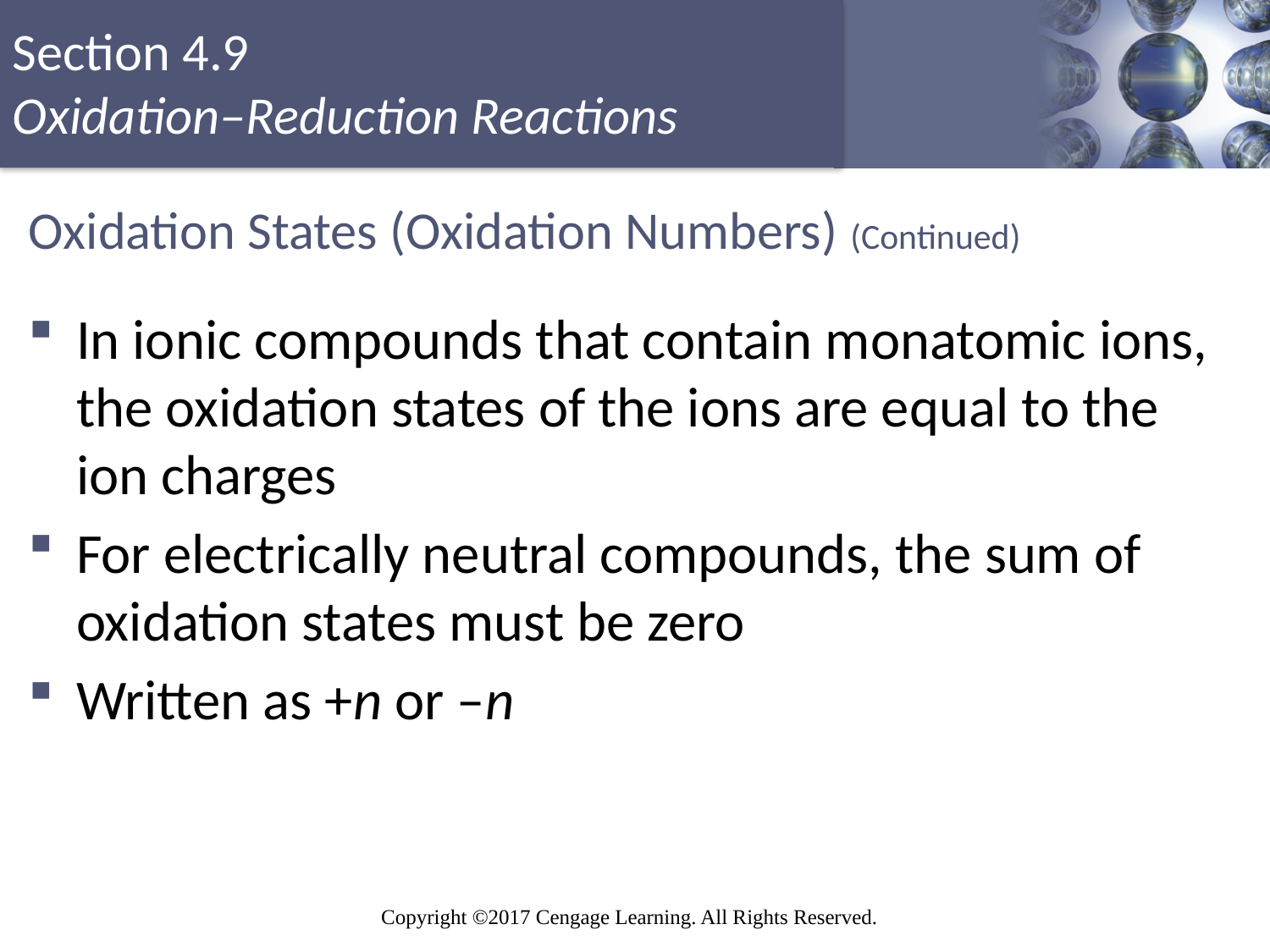

# Oxidation States (Oxidation Numbers) (Continued)
In ionic compounds that contain monatomic ions, the oxidation states of the ions are equal to the ion charges
For electrically neutral compounds, the sum of oxidation states must be zero
Written as +n or –n